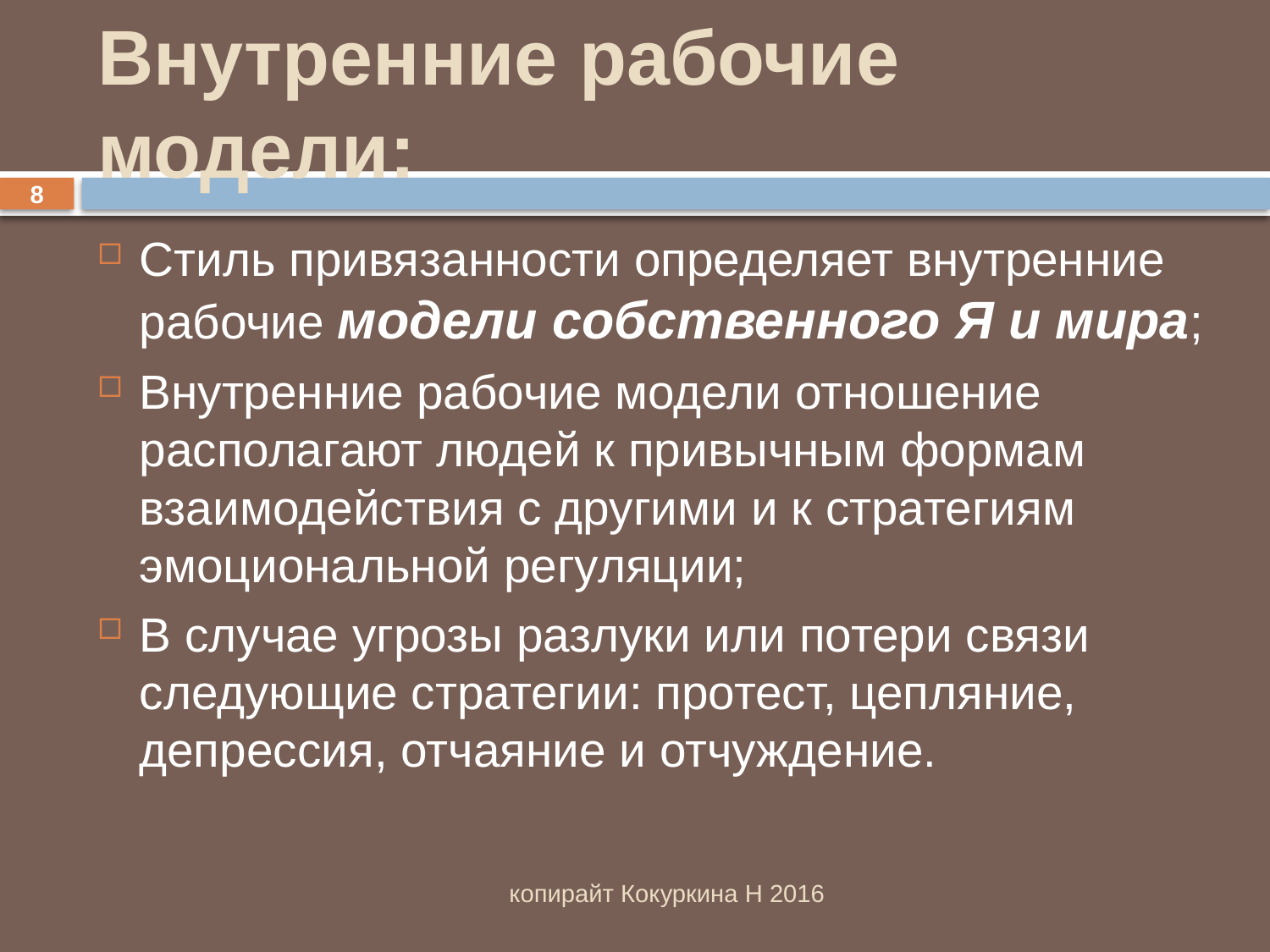

# Внутренние рабочие модели:
8
Стиль привязанности определяет внутренние рабочие модели собственного Я и мира;
Внутренние рабочие модели отношение располагают людей к привычным формам взаимодействия с другими и к стратегиям эмоциональной регуляции;
В случае угрозы разлуки или потери связи следующие стратегии: протест, цепляние, депрессия, отчаяние и отчуждение.
копирайт Кокуркина Н 2016